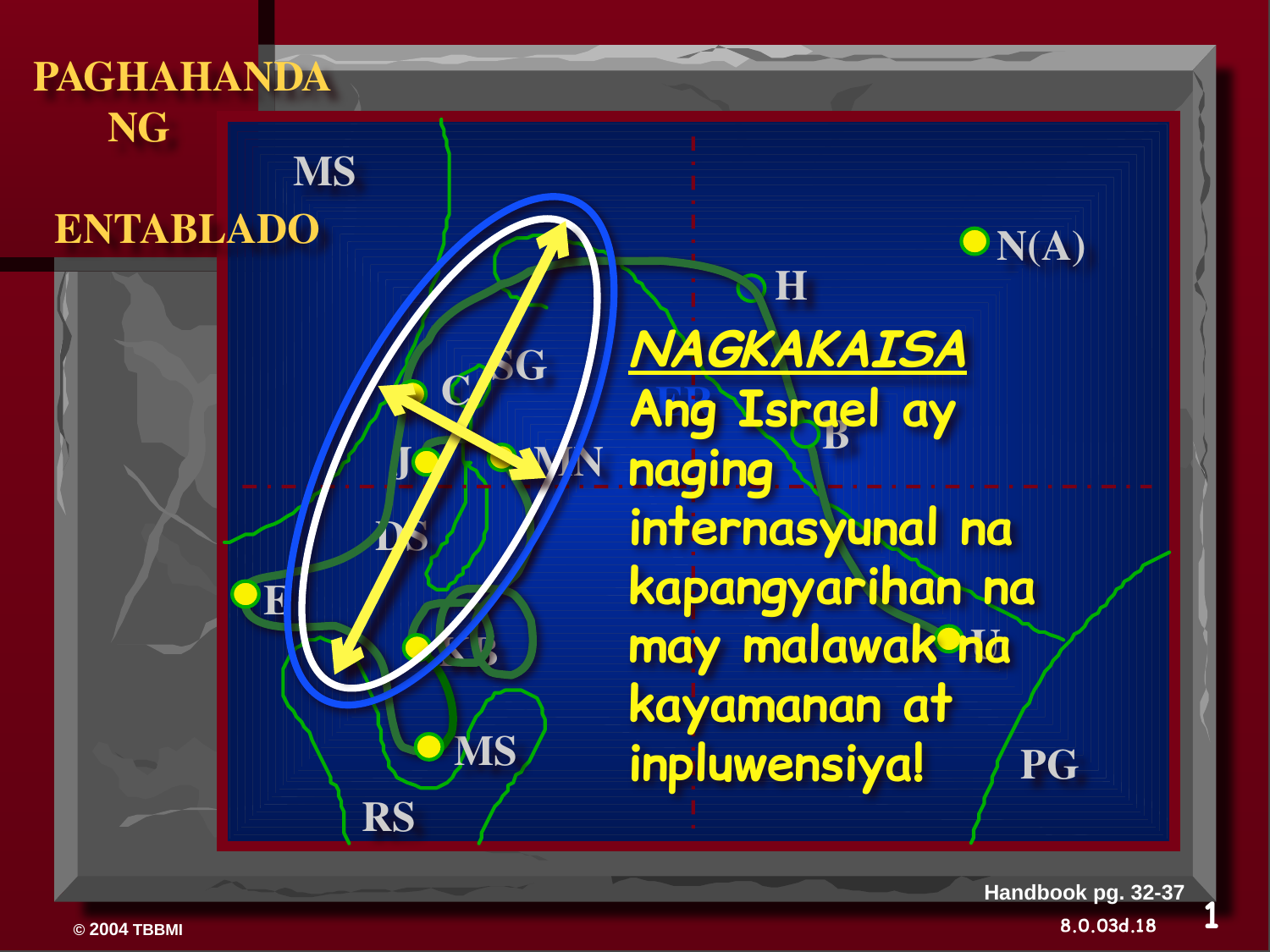

PAGHAHANDA
        NG
   ENTABLADO

MS

N(A)

H

NAGKAKAISA    Ang Israel ay naging  internasyunal na kapangyarihan na may malawak na kayamanan at inpluwensiya!
SG
C

ER

B

J
MN

DS

E

U
KB

MS
PG

RS
Handbook pg. 32-37
1

18